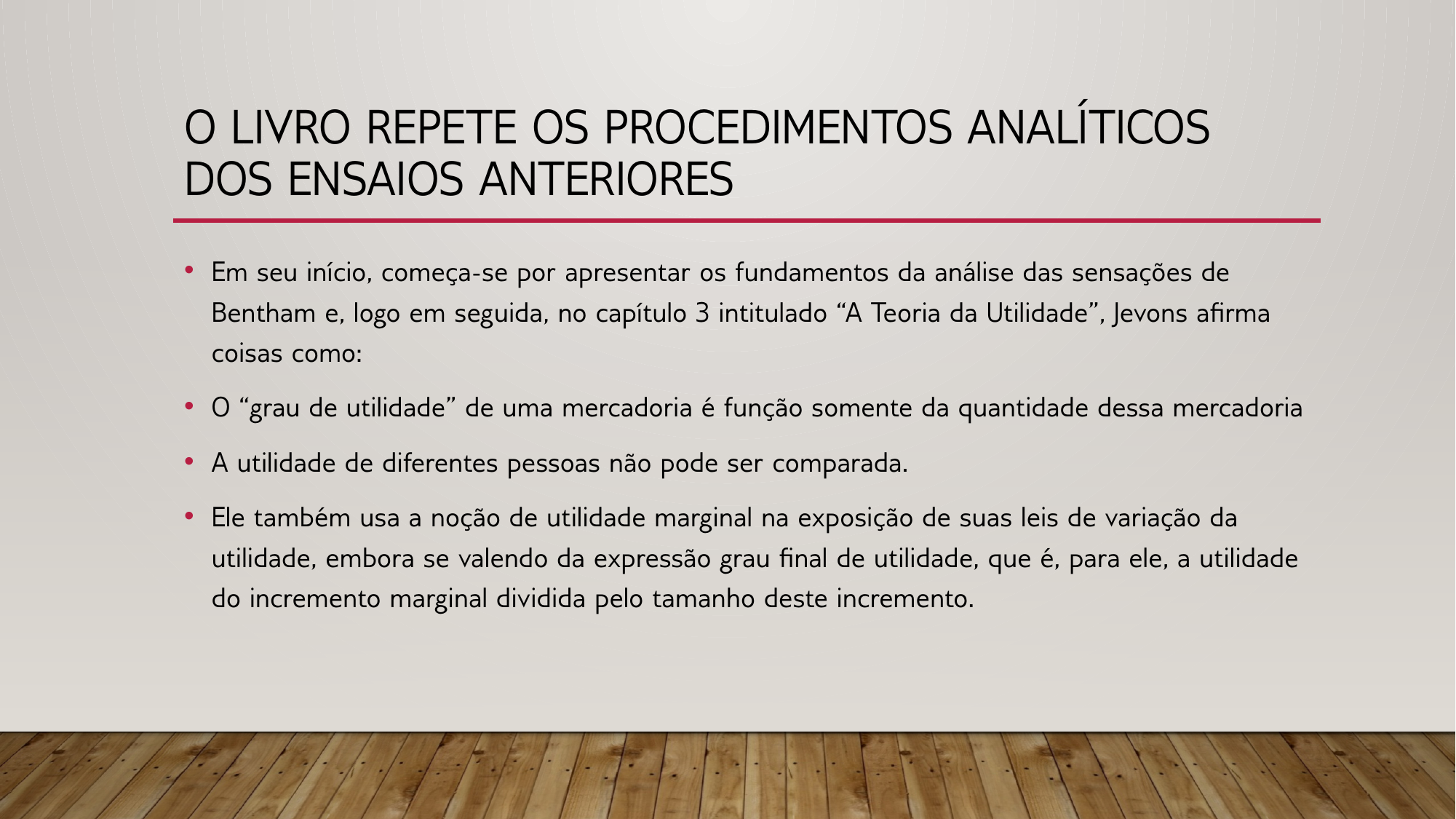

# O livro repete os procedimentos analíticos dos ensaios anteriores
Em seu início, começa-se por apresentar os fundamentos da análise das sensações de Bentham e, logo em seguida, no capítulo 3 intitulado “A Teoria da Utilidade”, Jevons afirma coisas como:
O “grau de utilidade” de uma mercadoria é função somente da quantidade dessa mercadoria
A utilidade de diferentes pessoas não pode ser comparada.
Ele também usa a noção de utilidade marginal na exposição de suas leis de variação da utilidade, embora se valendo da expressão grau final de utilidade, que é, para ele, a utilidade do incremento marginal dividida pelo tamanho deste incremento.